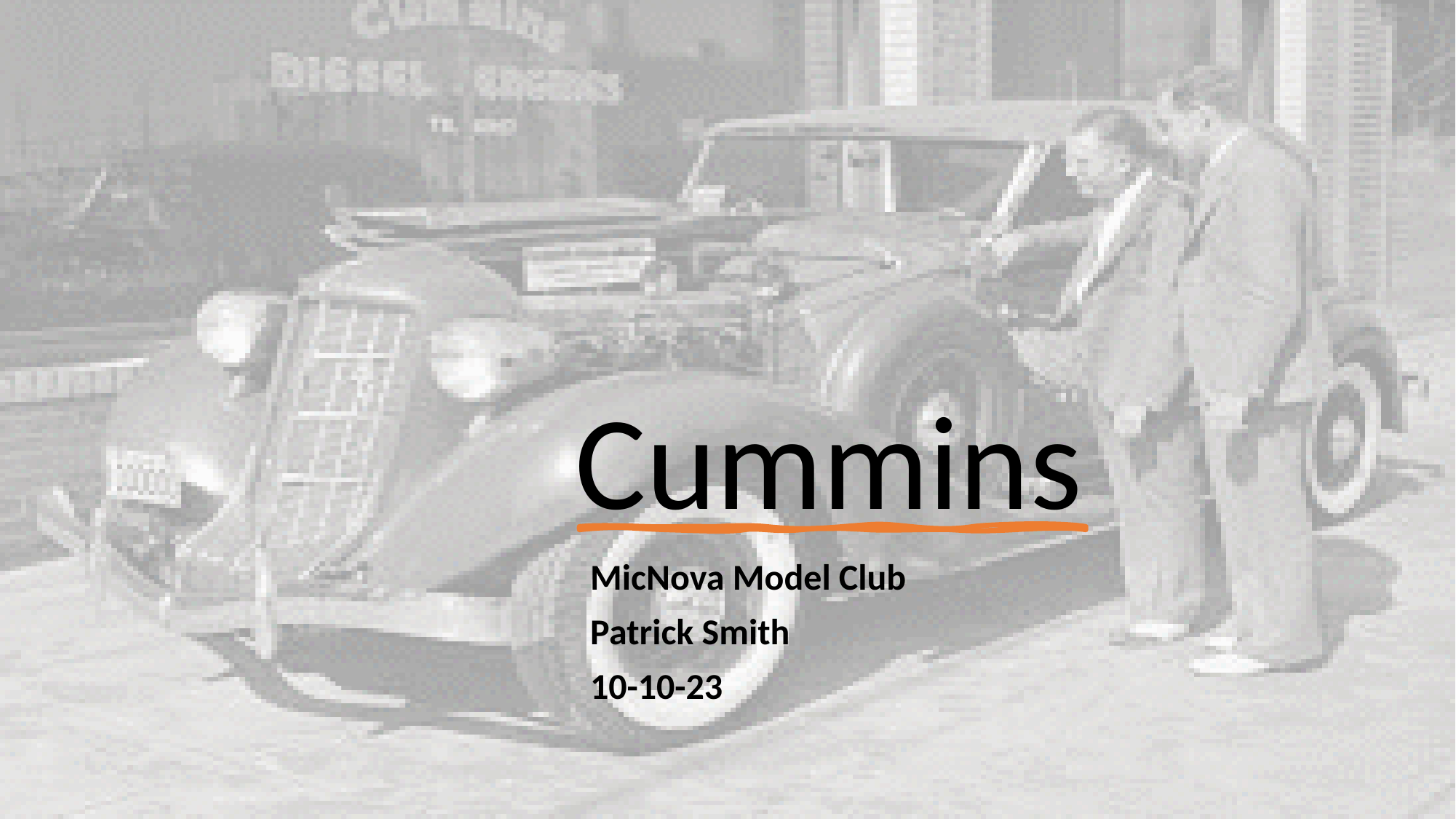

# Cummins

MicNova Model Club
Patrick Smith
10-10-23